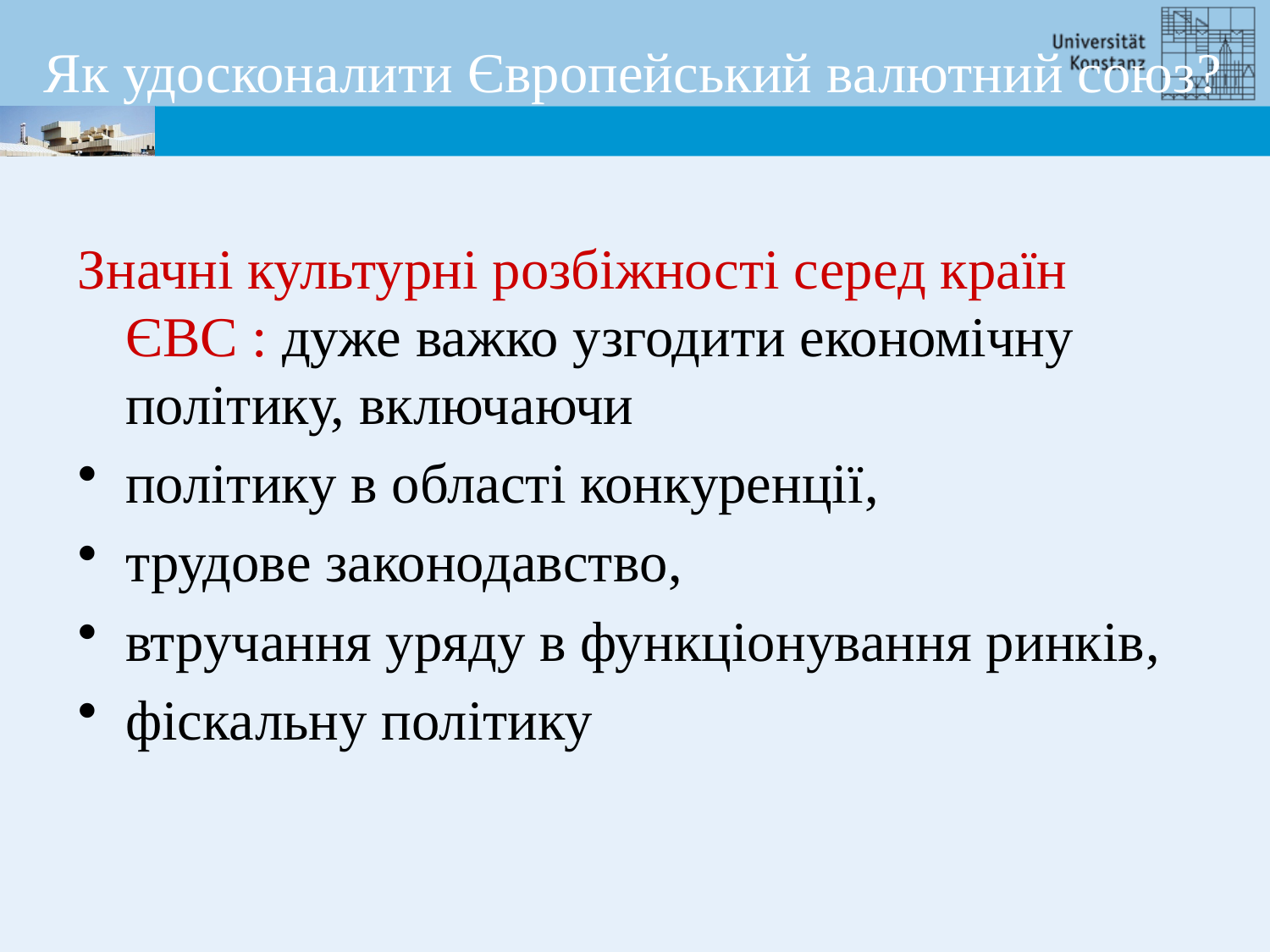

Як удосконалити Європейський валютний союз?
Значні культурні розбіжності серед країн ЄВС : дуже важко узгодити економічну політику, включаючи
політику в області конкуренції,
трудове законодавство,
втручання уряду в функціонування ринків,
фіскальну політику